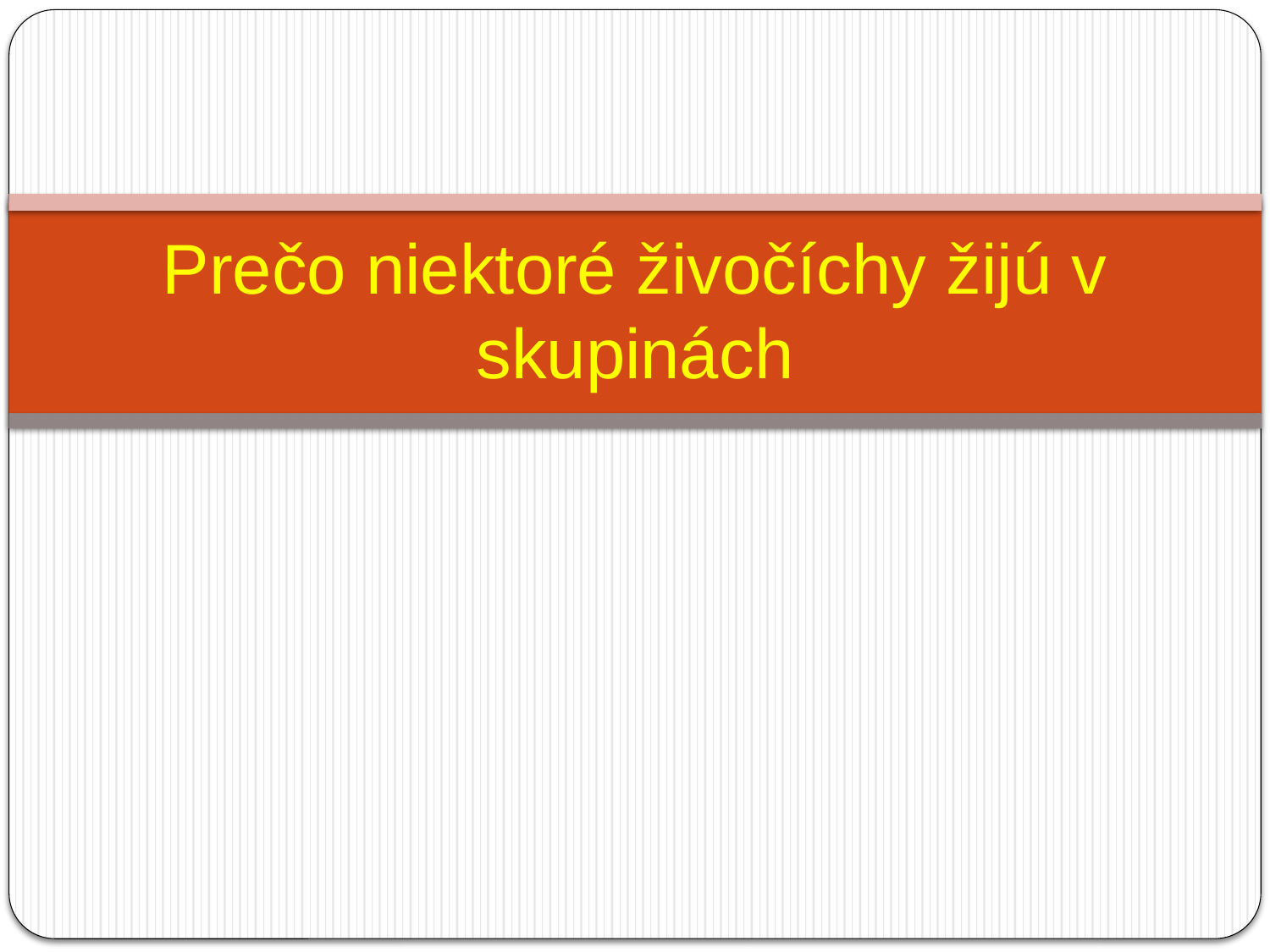

# Prečo niektoré živočíchy žijú v skupinách